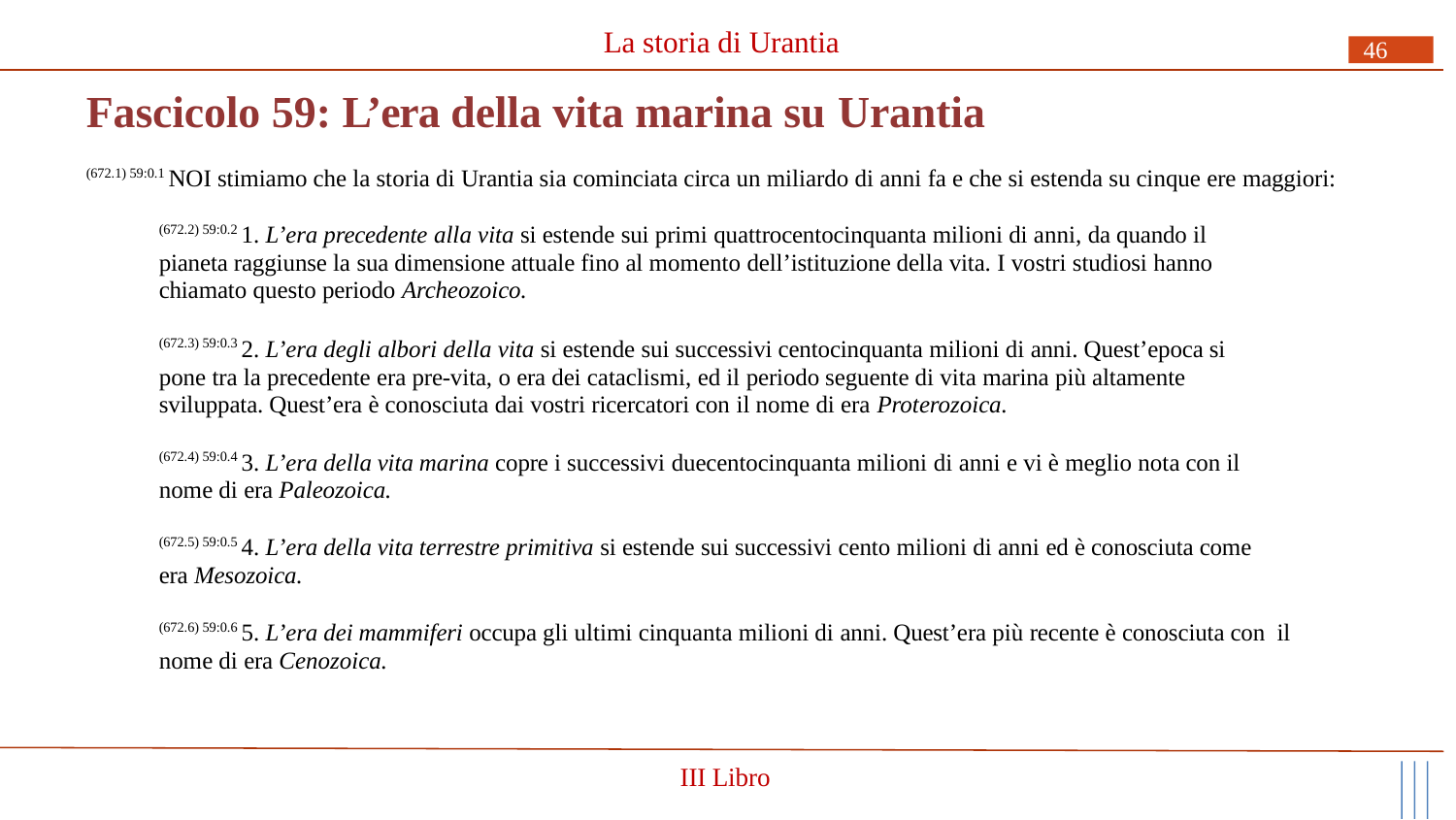

# La storia di Urantia
46

Fascicolo 59: L’era della vita marina su Urantia
(672.1) 59:0.1 NOI stimiamo che la storia di Urantia sia cominciata circa un miliardo di anni fa e che si estenda su cinque ere maggiori:

(672.2) 59:0.2 1. L’era precedente alla vita si estende sui primi quattrocentocinquanta milioni di anni, da quando il  pianeta raggiunse la sua dimensione attuale fino al momento dell’istituzione della vita. I vostri studiosi hanno  chiamato questo periodo Archeozoico.

(672.3) 59:0.3 2. L’era degli albori della vita si estende sui successivi centocinquanta milioni di anni. Quest’epoca si  pone tra la precedente era pre-vita, o era dei cataclismi, ed il periodo seguente di vita marina più altamente  sviluppata. Quest’era è conosciuta dai vostri ricercatori con il nome di era Proterozoica.

(672.4) 59:0.4 3. L’era della vita marina copre i successivi duecentocinquanta milioni di anni e vi è meglio nota con il  nome di era Paleozoica.

(672.5) 59:0.5 4. L’era della vita terrestre primitiva si estende sui successivi cento milioni di anni ed è conosciuta come  era Mesozoica.

(672.6) 59:0.6 5. L’era dei mammiferi occupa gli ultimi cinquanta milioni di anni. Quest’era più recente è conosciuta con  il nome di era Cenozoica.

III Libro